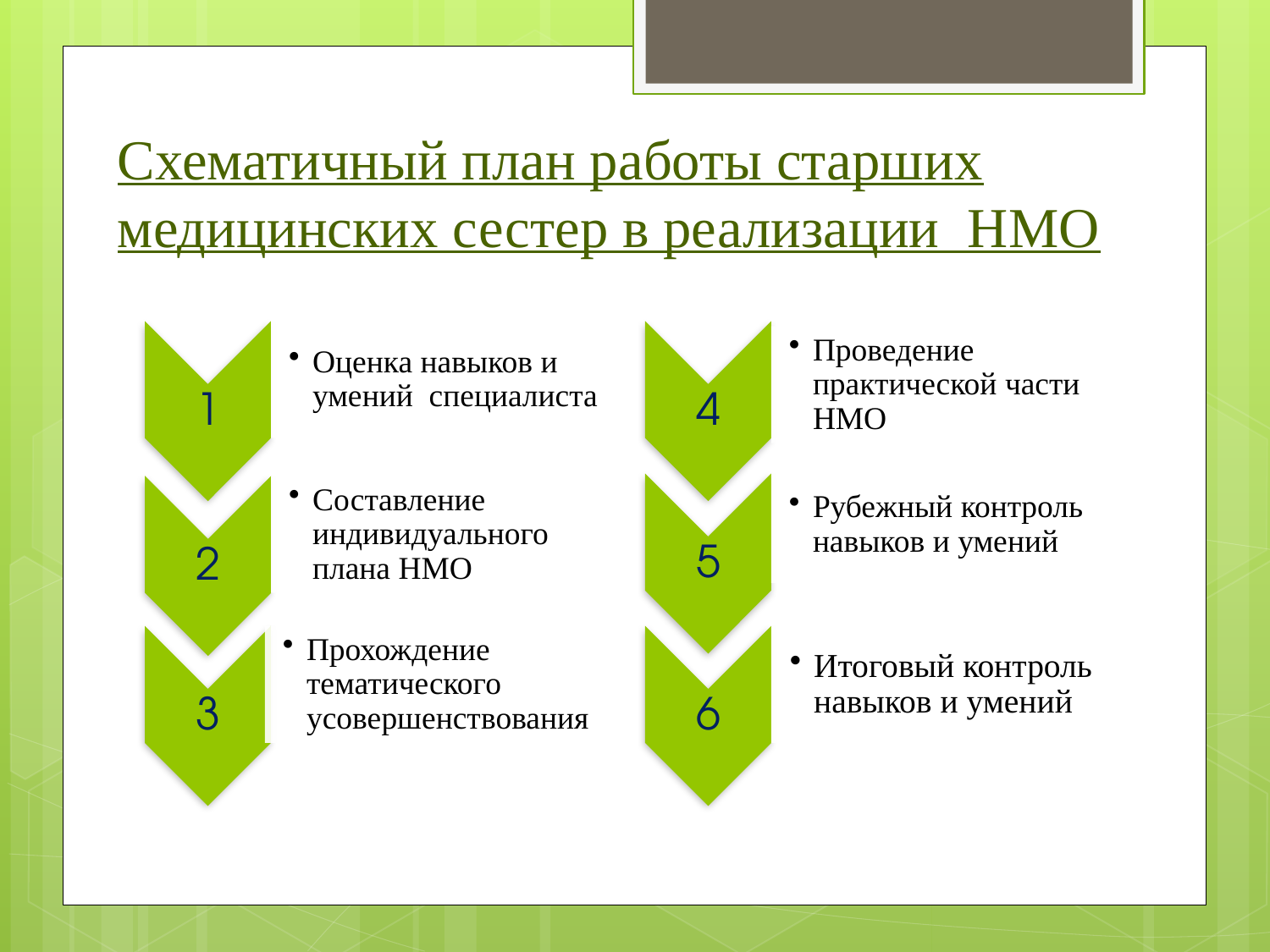

# Схематичный план работы старших медицинских сестер в реализации  НМО
1
Оценка навыков и умений  специалиста
2
Составление индивидуального плана НМО
3
Прохождение тематического усовершенствования
4
Проведение практической части НМО
5
Рубежный контроль навыков и умений
6
Итоговый контроль навыков и умений